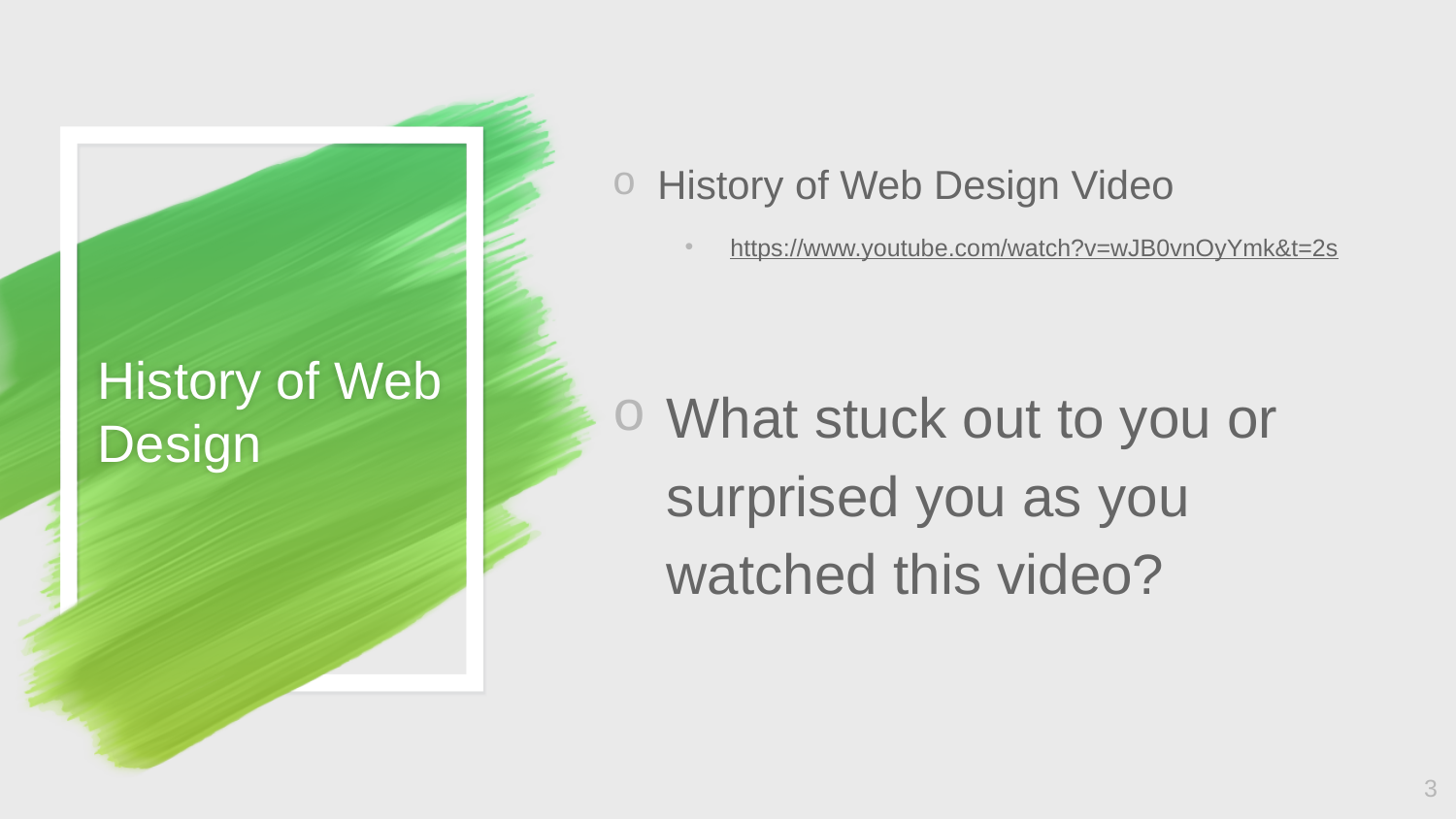

History of Web Design Video
https://www.youtube.com/watch?v=wJB0vnOyYmk&t=2s

What stuck out to you or surprised you as you watched this video?

# History of Web Design
3